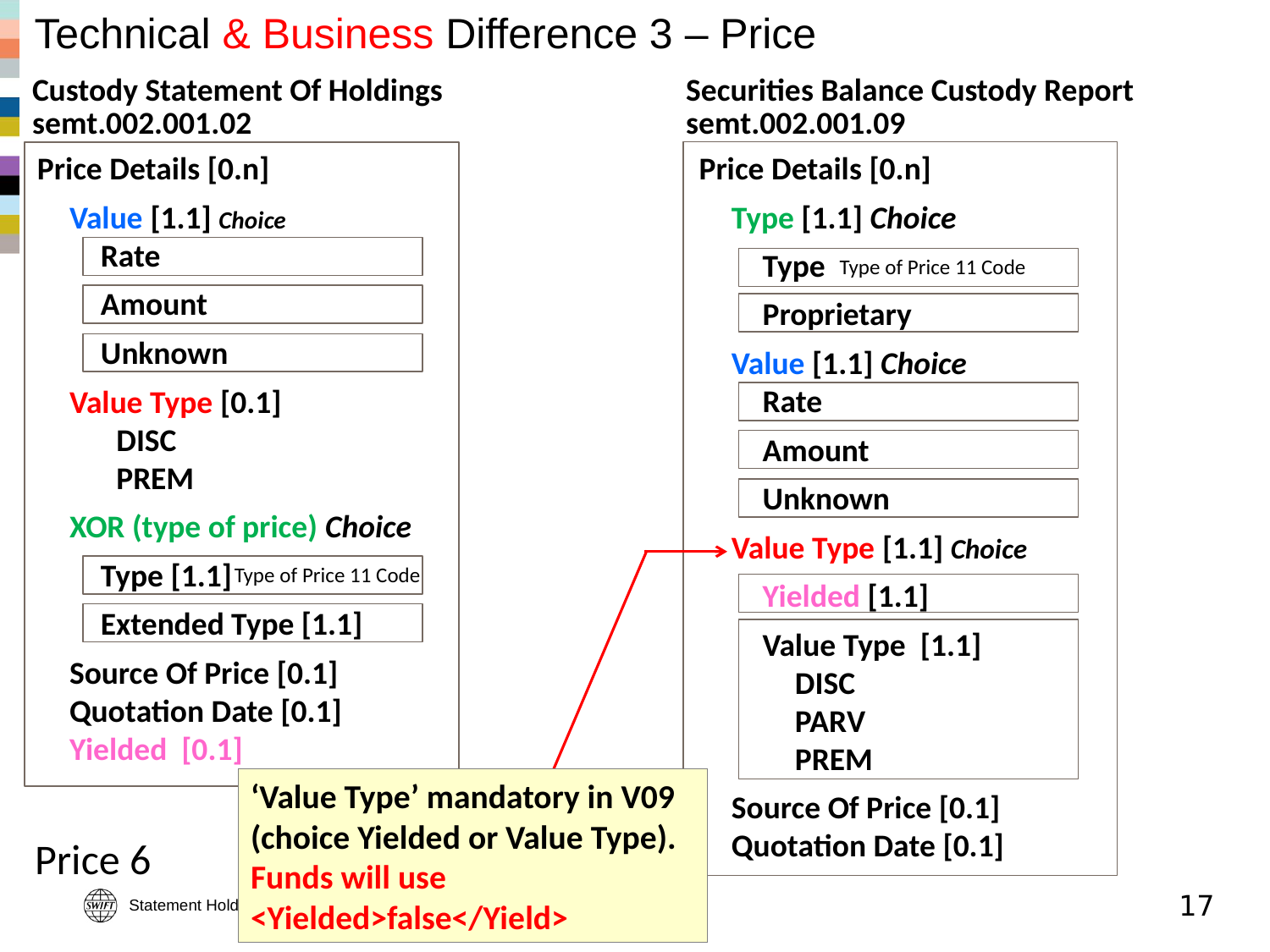

# Technical & Business Difference 3 – Price
Custody Statement Of Holdings
semt.002.001.02
Securities Balance Custody Report
semt.002.001.09
Price Details [0.n]
	Type [1.1] Choice
		Type
		Proprietary
	Value [1.1] Choice
		Rate
		Amount
		Unknown
	Value Type [1.1] Choice
		Yielded [1.1]
		Value Type  [1.1]
			DISC
			PARV
			PREM
	Source Of Price [0.1]
	Quotation Date [0.1]

Price Details [0.n]
	Value [1.1] Choice
		Rate
		Amount
		Unknown
	Value Type [0.1]
		DISC
		PREM
	XOR (type of price) Choice
		Type [1.1]
		Extended Type [1.1]
	Source Of Price [0.1]
	Quotation Date [0.1]
	Yielded  [0.1]

Type of Price 11 Code

Type of Price 11 Code

‘Value Type’ mandatory in V09 (choice Yielded or Value Type). Funds will use <Yielded>false</Yield>
Price 6
Statement Holdings V2 & V9 Comparison
17